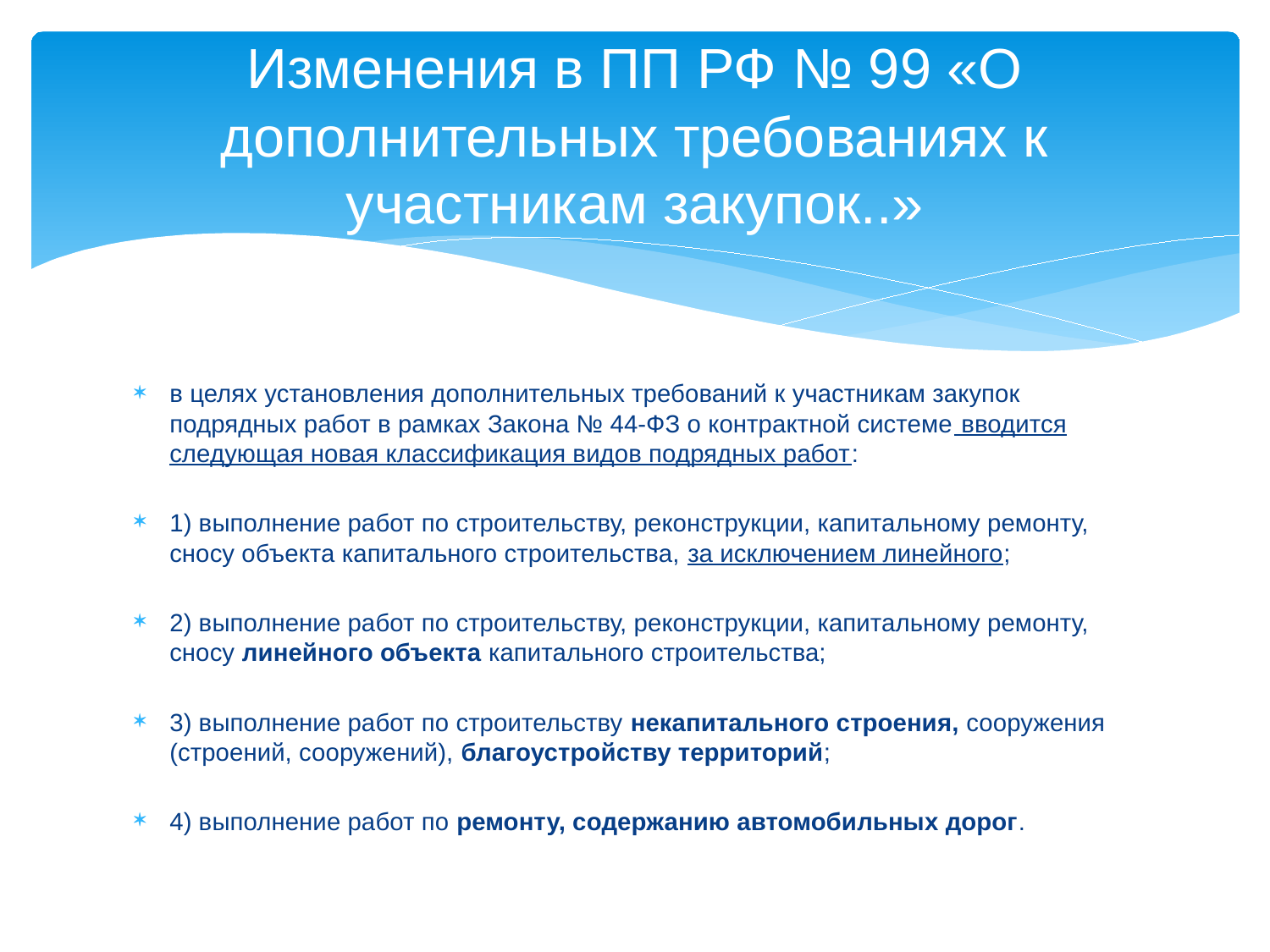

# Изменения в ПП РФ № 99 «О дополнительных требованиях к участникам закупок..»
в целях установления дополнительных требований к участникам закупок подрядных работ в рамках Закона № 44-ФЗ о контрактной системе вводится следующая новая классификация видов подрядных работ:

1) выполнение работ по строительству, реконструкции, капитальному ремонту, сносу объекта капитального строительства, за исключением линейного;

2) выполнение работ по строительству, реконструкции, капитальному ремонту, сносу линейного объекта капитального строительства;

3) выполнение работ по строительству некапитального строения, сооружения (строений, сооружений), благоустройству территорий;

4) выполнение работ по ремонту, содержанию автомобильных дорог.